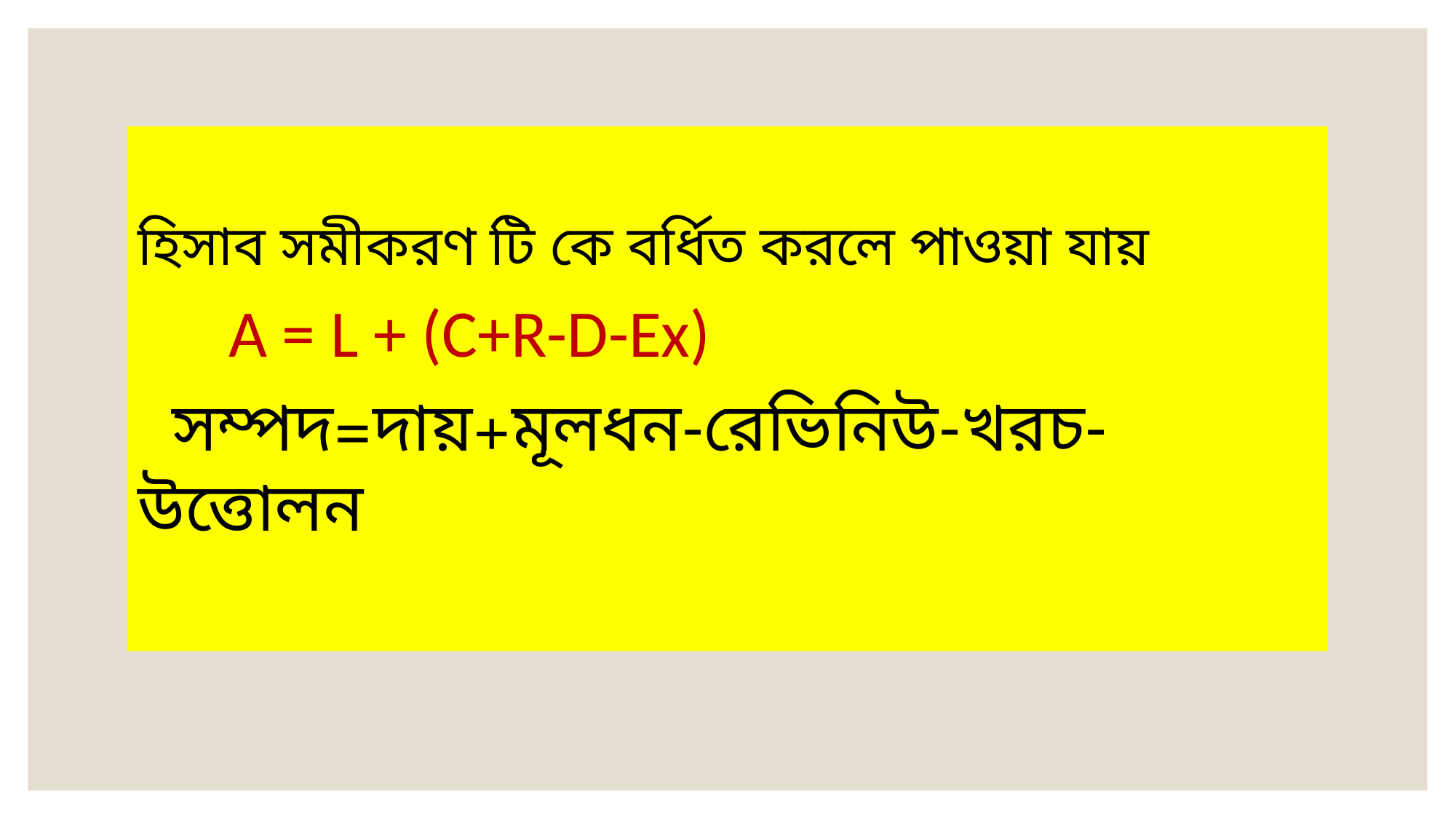

হিসাব সমীকরণ টি কে বর্ধিত করলে পাওয়া যায়
      A = L + (C+R-D-Ex)
  সম্পদ=দায়+মূলধন-রেভিনিউ-খরচ-উত্তোলন